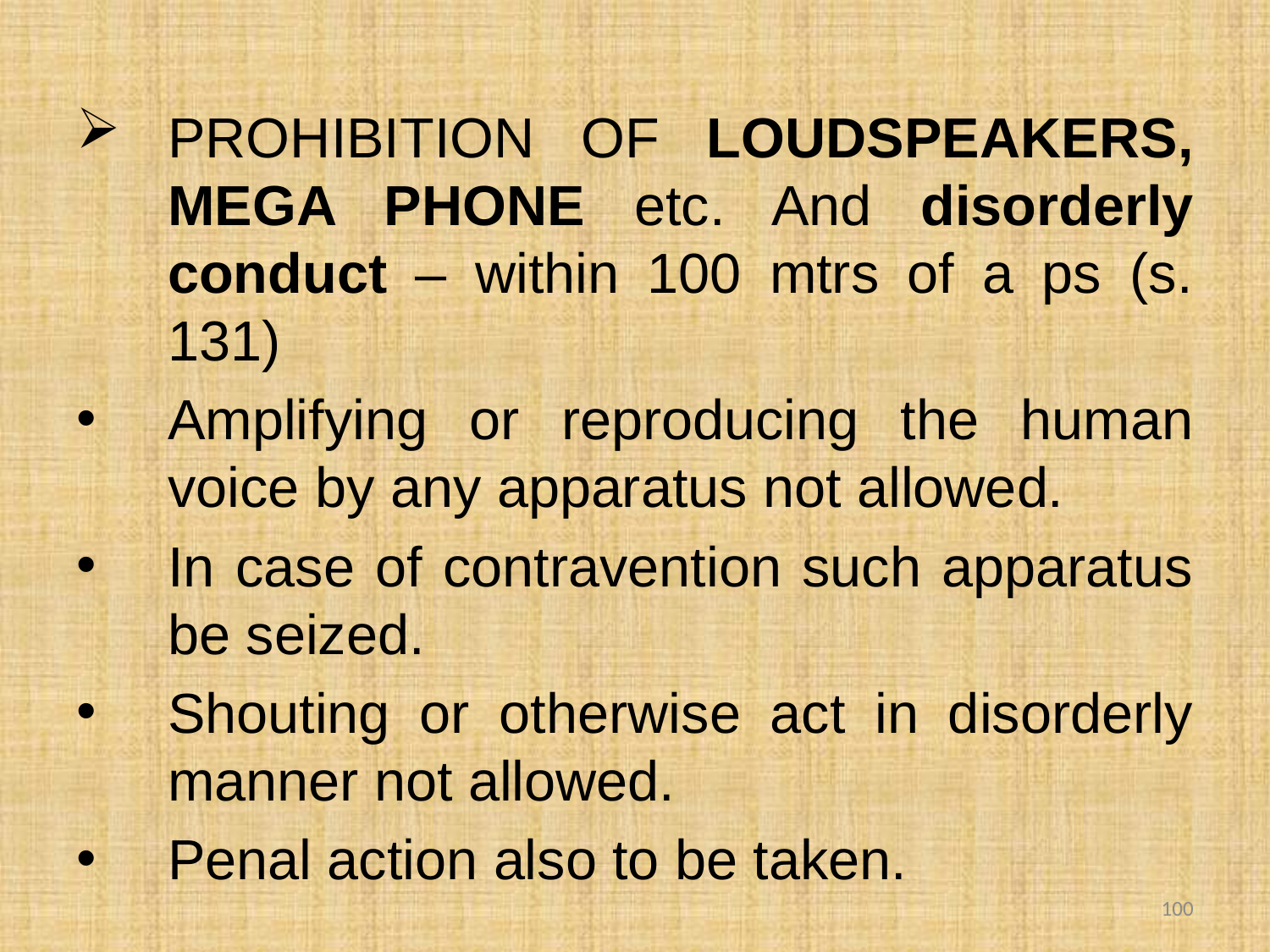

PROHIBITION OF LOUDSPEAKERS, MEGA PHONE etc. And disorderly conduct – within 100 mtrs of a ps (s. 131)
Amplifying or reproducing the human voice by any apparatus not allowed.
In case of contravention such apparatus be seized.
Shouting or otherwise act in disorderly manner not allowed.
Penal action also to be taken.
100